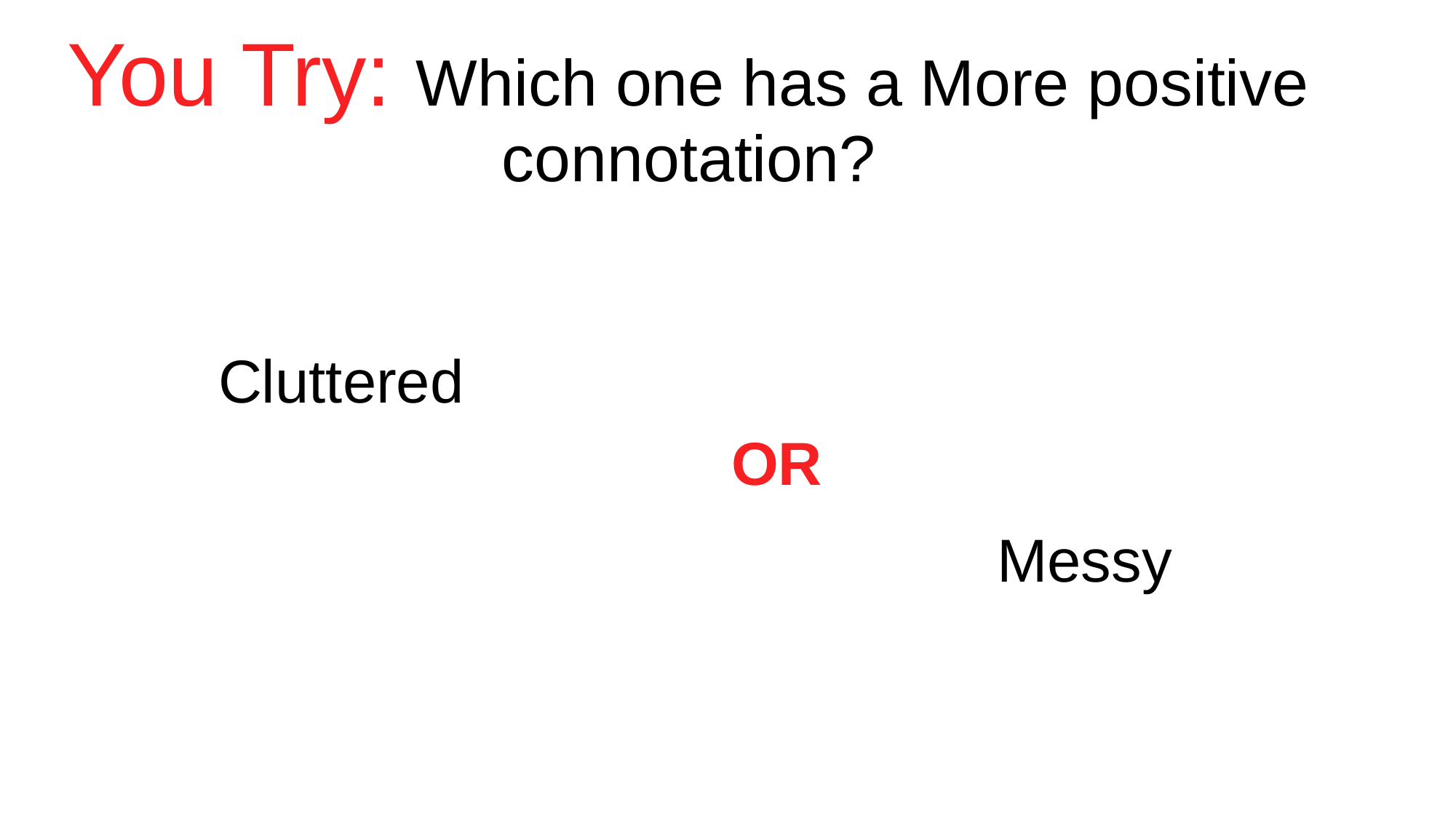

# You Try: Which one has a More positive connotation?
Cluttered
OR
Messy